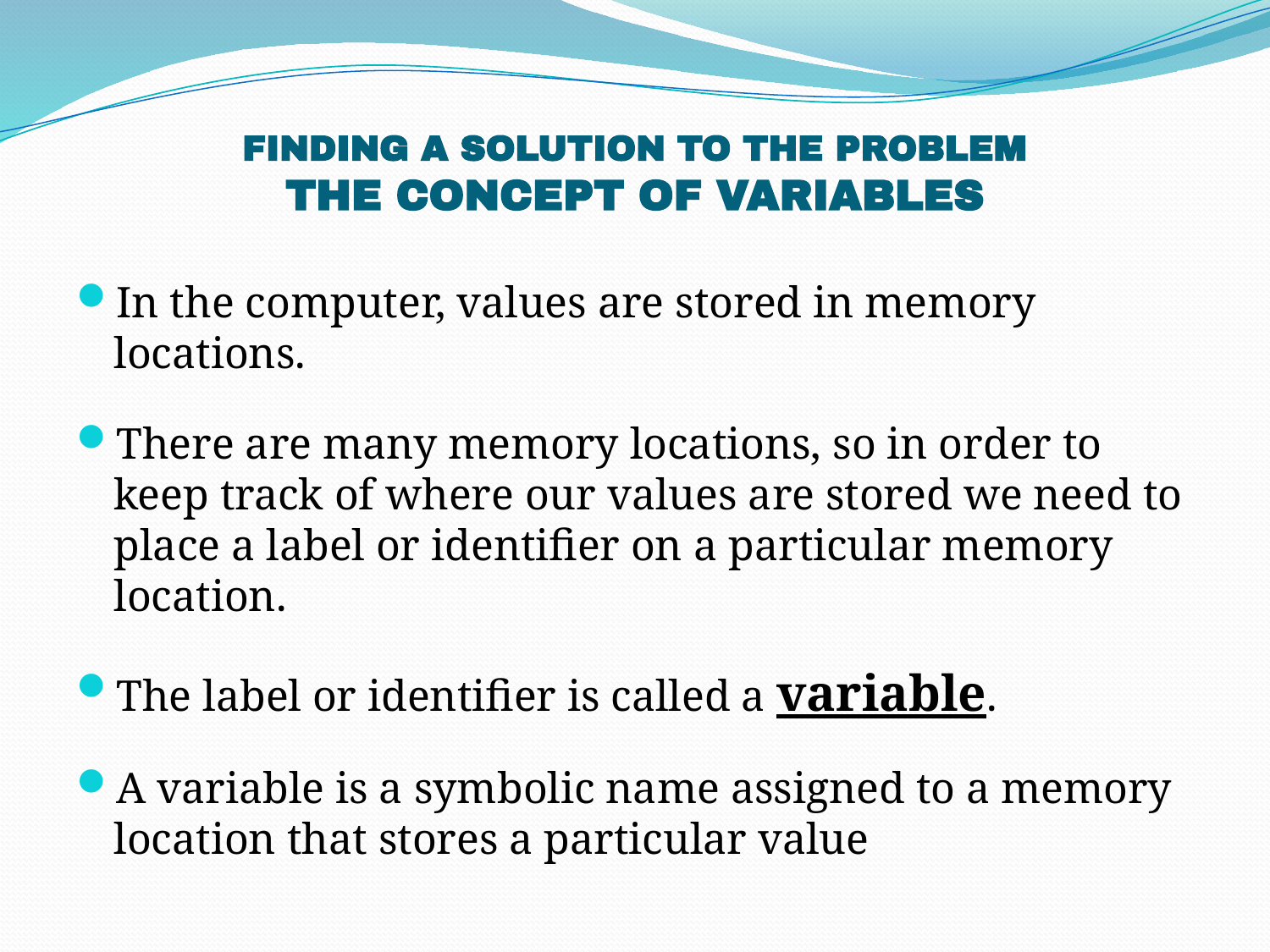

# FINDING A SOLUTION TO THE PROBLEM THE CONCEPT OF VARIABLES
In the computer, values are stored in memory locations.
There are many memory locations, so in order to keep track of where our values are stored we need to place a label or identifier on a particular memory location.
The label or identifier is called a variable.
A variable is a symbolic name assigned to a memory location that stores a particular value